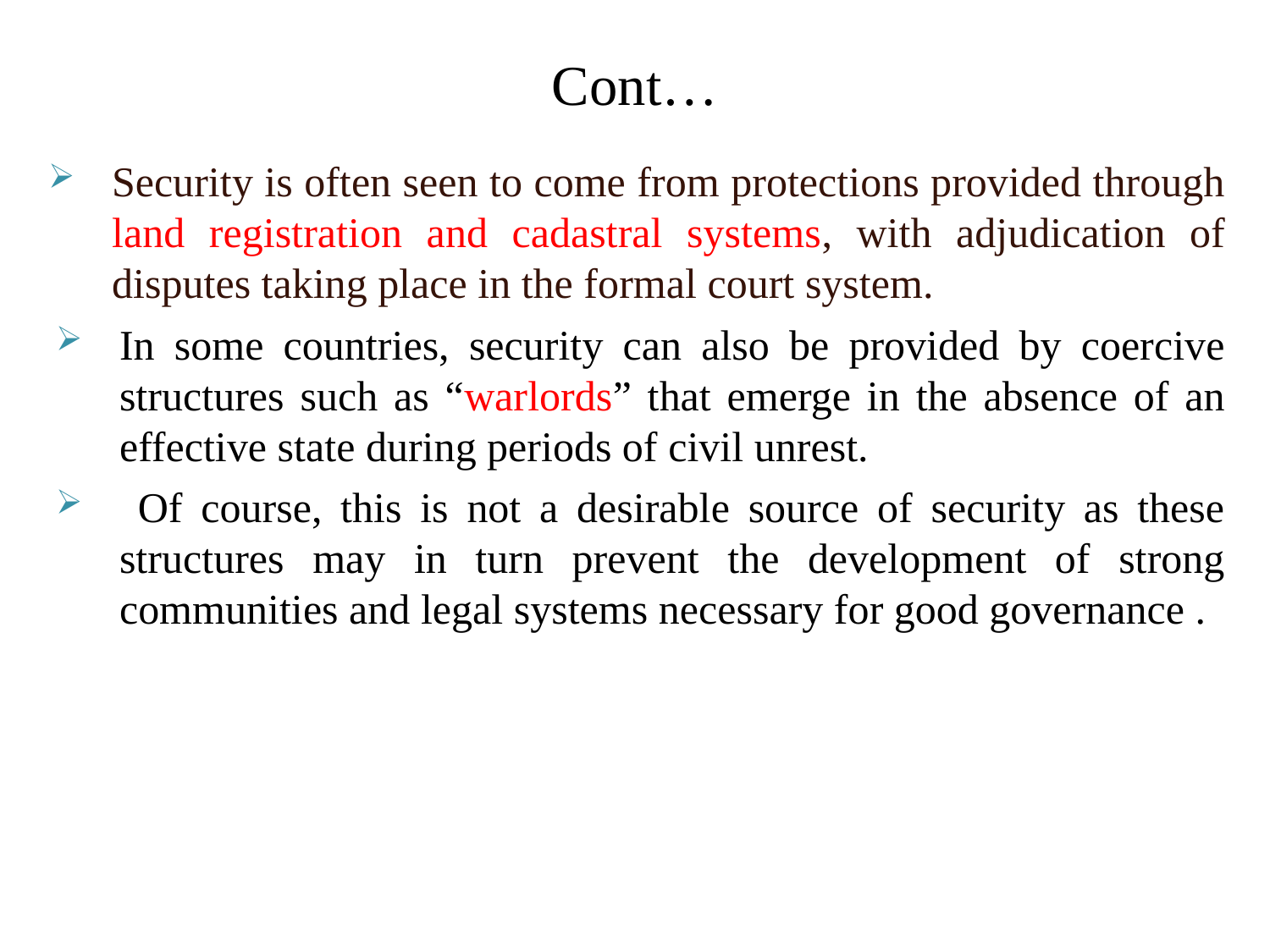

# Cont…
Security is often seen to come from protections provided through land registration and cadastral systems, with adjudication of disputes taking place in the formal court system.
In some countries, security can also be provided by coercive structures such as “warlords” that emerge in the absence of an effective state during periods of civil unrest.
 Of course, this is not a desirable source of security as these structures may in turn prevent the development of strong communities and legal systems necessary for good governance .